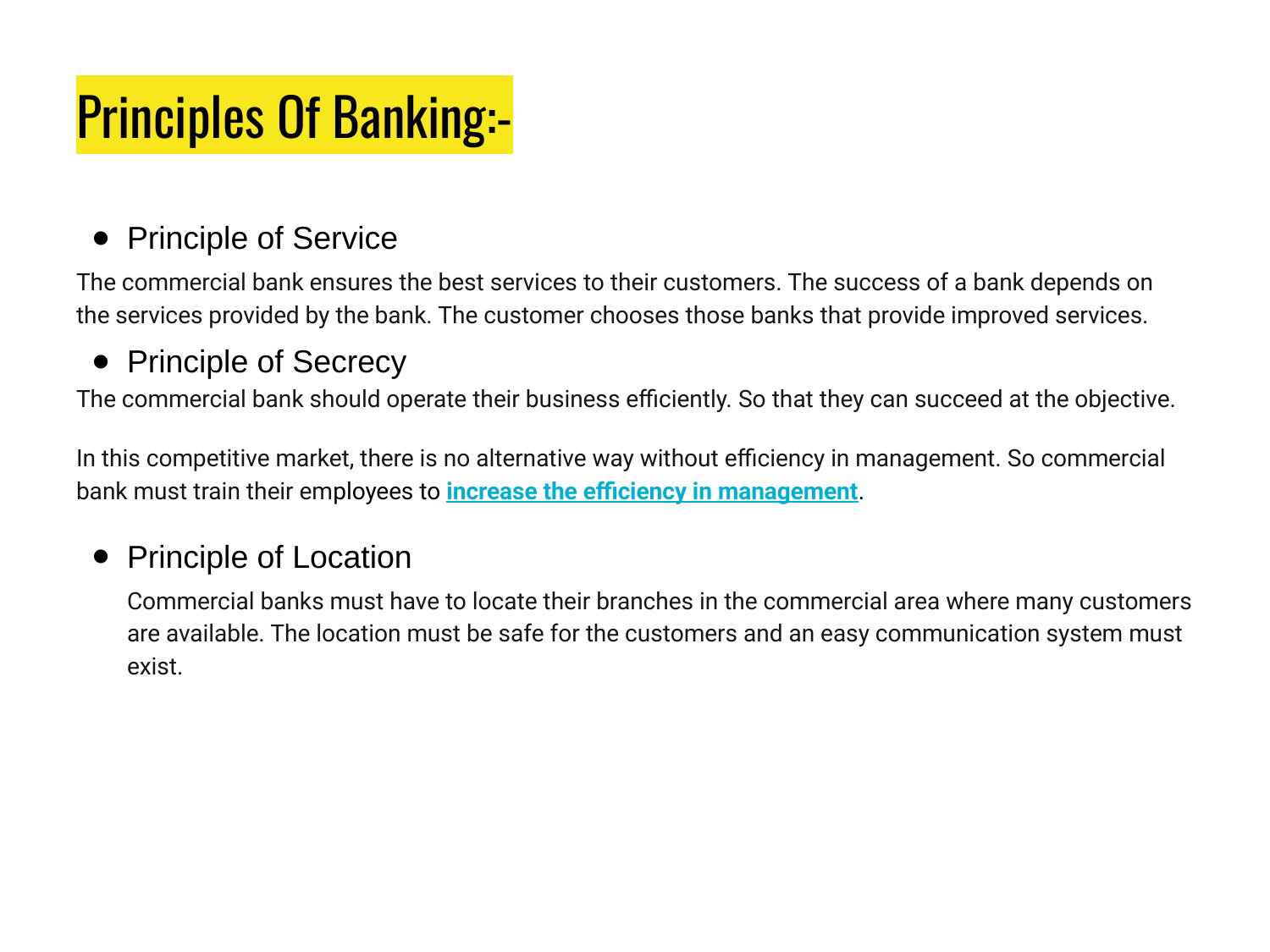

# Principles Of Banking:-
Principle of Service
The commercial bank ensures the best services to their customers. The success of a bank depends on the services provided by the bank. The customer chooses those banks that provide improved services.
Principle of Secrecy
The commercial bank should operate their business efficiently. So that they can succeed at the objective.
In this competitive market, there is no alternative way without efficiency in management. So commercial bank must train their employees to increase the efficiency in management.
Principle of Location
Commercial banks must have to locate their branches in the commercial area where many customers are available. The location must be safe for the customers and an easy communication system must exist.